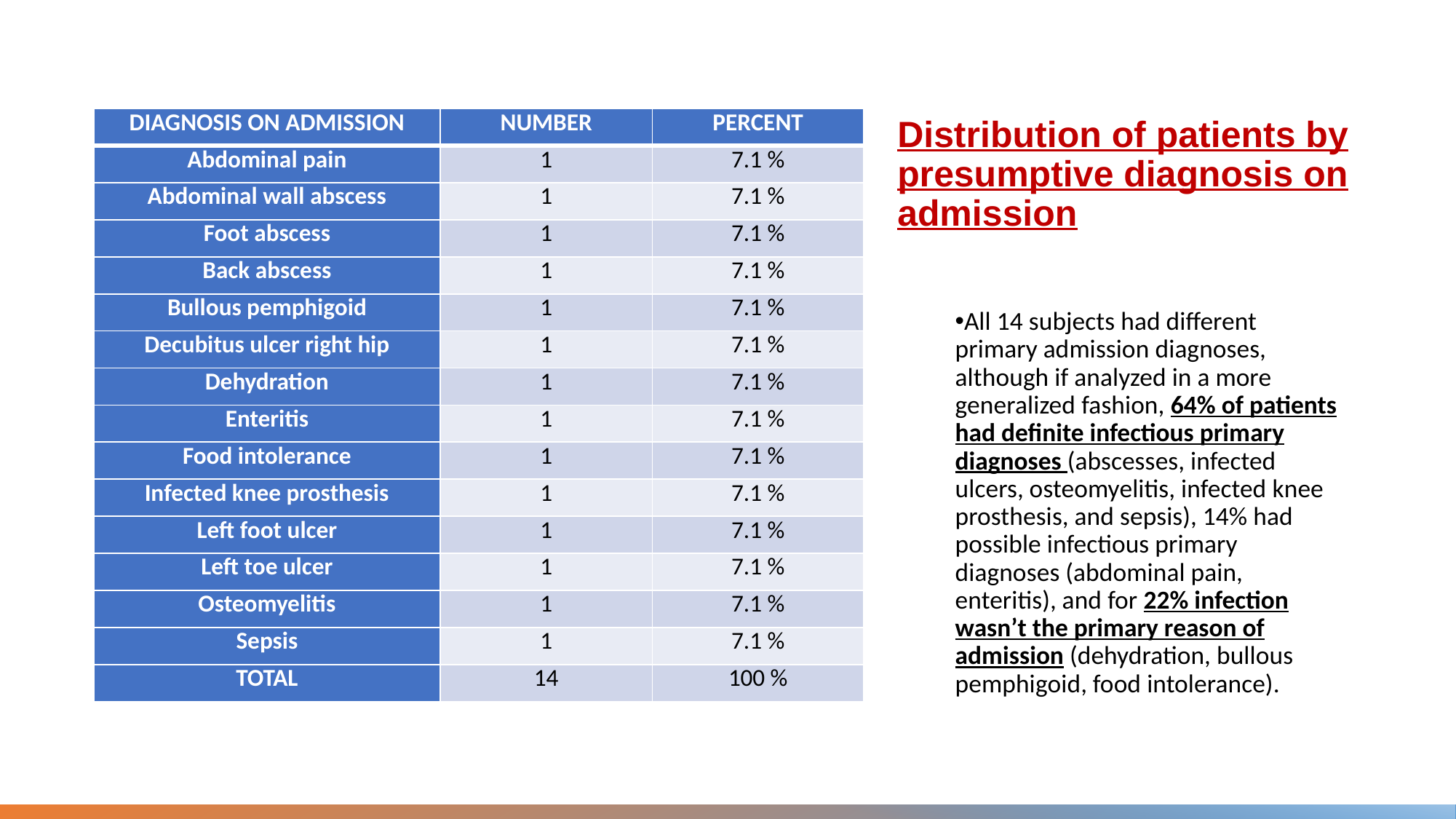

# Distribution of patients by presumptive diagnosis on admission
| DIAGNOSIS ON ADMISSION | NUMBER | PERCENT |
| --- | --- | --- |
| Abdominal pain | 1 | 7.1 % |
| Abdominal wall abscess | 1 | 7.1 % |
| Foot abscess | 1 | 7.1 % |
| Back abscess | 1 | 7.1 % |
| Bullous pemphigoid | 1 | 7.1 % |
| Decubitus ulcer right hip | 1 | 7.1 % |
| Dehydration | 1 | 7.1 % |
| Enteritis | 1 | 7.1 % |
| Food intolerance | 1 | 7.1 % |
| Infected knee prosthesis | 1 | 7.1 % |
| Left foot ulcer | 1 | 7.1 % |
| Left toe ulcer | 1 | 7.1 % |
| Osteomyelitis | 1 | 7.1 % |
| Sepsis | 1 | 7.1 % |
| TOTAL | 14 | 100 % |
All 14 subjects had different primary admission diagnoses, although if analyzed in a more generalized fashion, 64% of patients had definite infectious primary diagnoses (abscesses, infected ulcers, osteomyelitis, infected knee prosthesis, and sepsis), 14% had possible infectious primary diagnoses (abdominal pain, enteritis), and for 22% infection wasn’t the primary reason of admission (dehydration, bullous pemphigoid, food intolerance).